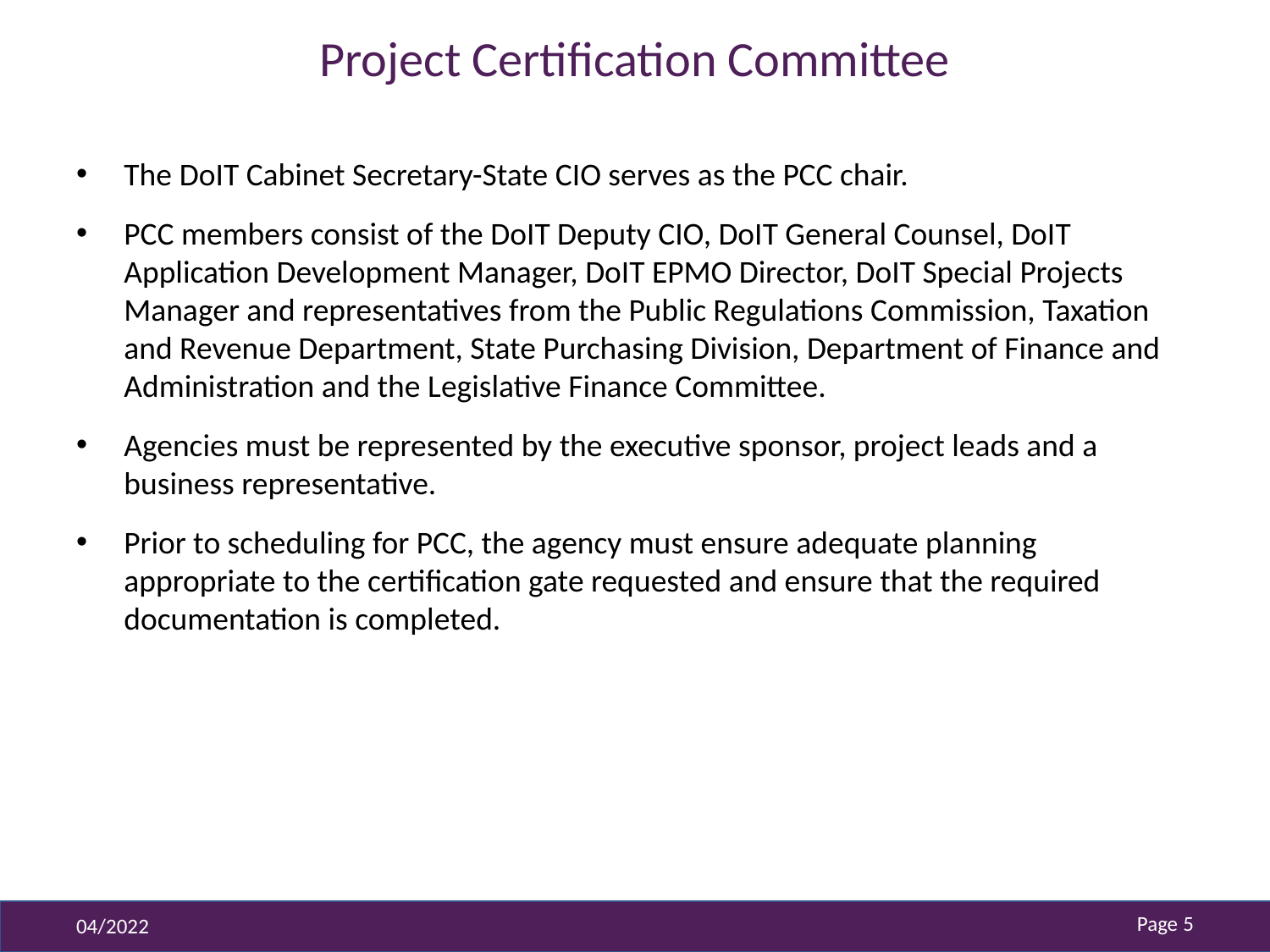

# Project Certification Committee
The DoIT Cabinet Secretary-State CIO serves as the PCC chair.
PCC members consist of the DoIT Deputy CIO, DoIT General Counsel, DoIT Application Development Manager, DoIT EPMO Director, DoIT Special Projects Manager and representatives from the Public Regulations Commission, Taxation and Revenue Department, State Purchasing Division, Department of Finance and Administration and the Legislative Finance Committee.
Agencies must be represented by the executive sponsor, project leads and a business representative.
Prior to scheduling for PCC, the agency must ensure adequate planning appropriate to the certification gate requested and ensure that the required documentation is completed.

Page 5
04/2022